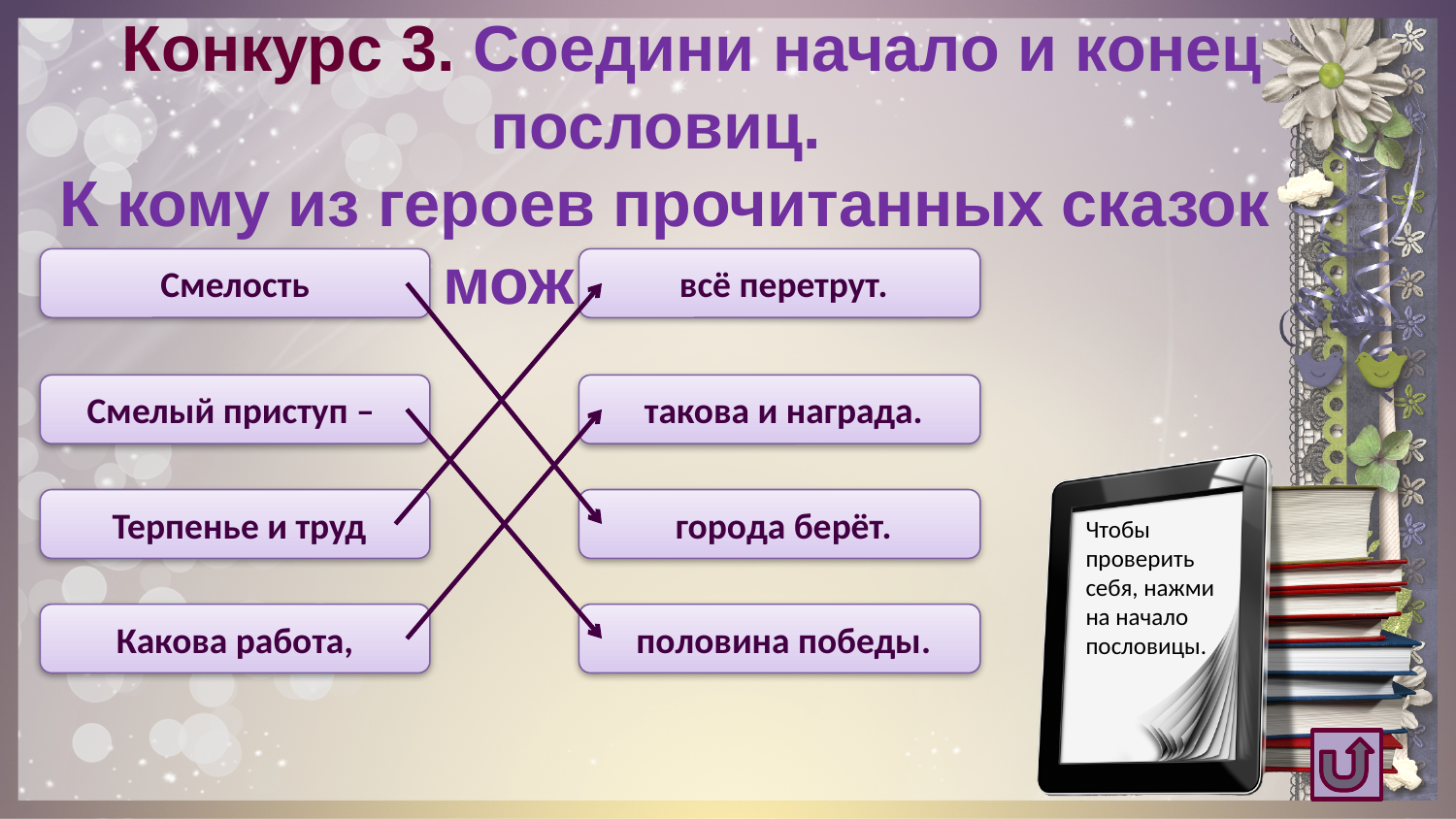

Конкурс 3. Соедини начало и конец пословиц.
К кому из героев прочитанных сказок их можно отнести?
Смелость
 всё перетрут.
Смелый приступ –
 такова и награда.
 Терпенье и труд
 города берёт.
Чтобы проверить себя, нажми на начало пословицы.
 Какова работа,
 половина победы.